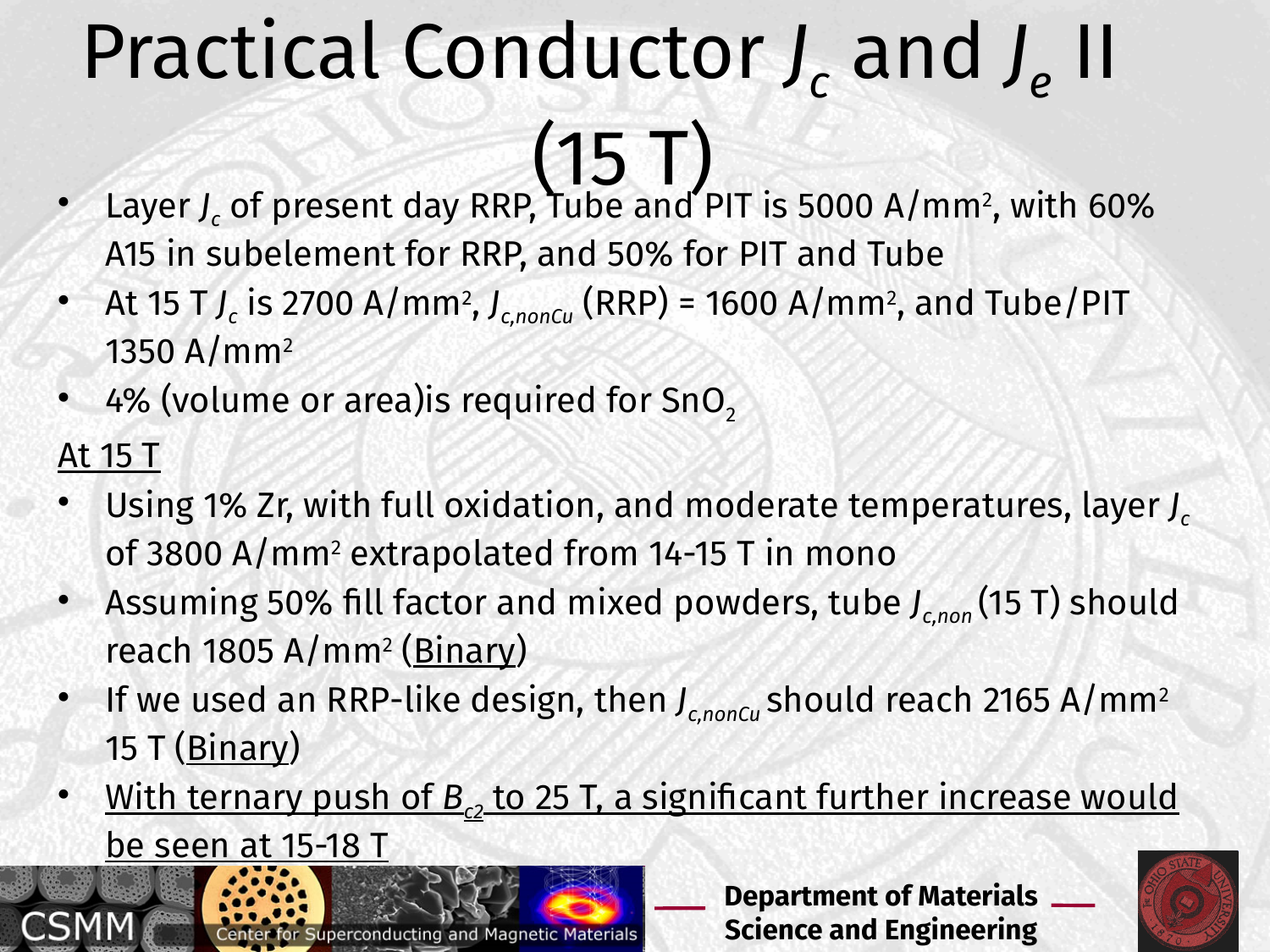

# Practical Conductor Jc and Je II (15 T)
Layer Jc of present day RRP, Tube and PIT is 5000 A/mm2, with 60% A15 in subelement for RRP, and 50% for PIT and Tube
At 15 T Jc is 2700 A/mm2, Jc,nonCu (RRP) = 1600 A/mm2, and Tube/PIT 1350 A/mm2
4% (volume or area)is required for SnO2
At 15 T
Using 1% Zr, with full oxidation, and moderate temperatures, layer Jc of 3800 A/mm2 extrapolated from 14-15 T in mono
Assuming 50% fill factor and mixed powders, tube Jc,non (15 T) should reach 1805 A/mm2 (Binary)
If we used an RRP-like design, then Jc,nonCu should reach 2165 A/mm2 15 T (Binary)
With ternary push of Bc2 to 25 T, a significant further increase would be seen at 15-18 T